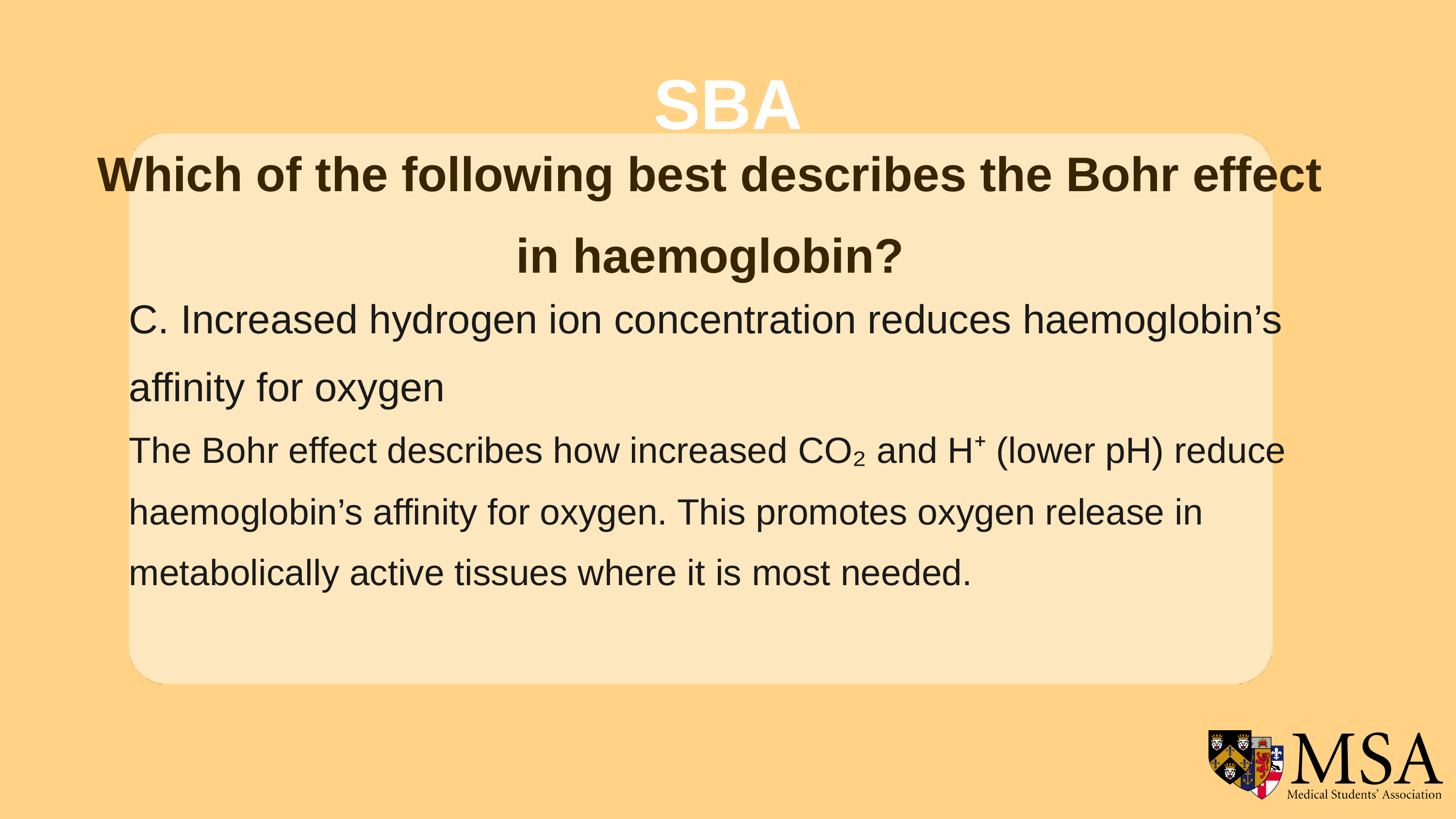

SBA
Which of the following best describes the Bohr effect in haemoglobin?

C. Increased hydrogen ion concentration reduces haemoglobin’s affinity for oxygen
The Bohr effect describes how increased CO₂ and H⁺ (lower pH) reduce haemoglobin’s affinity for oxygen. This promotes oxygen release in metabolically active tissues where it is most needed.